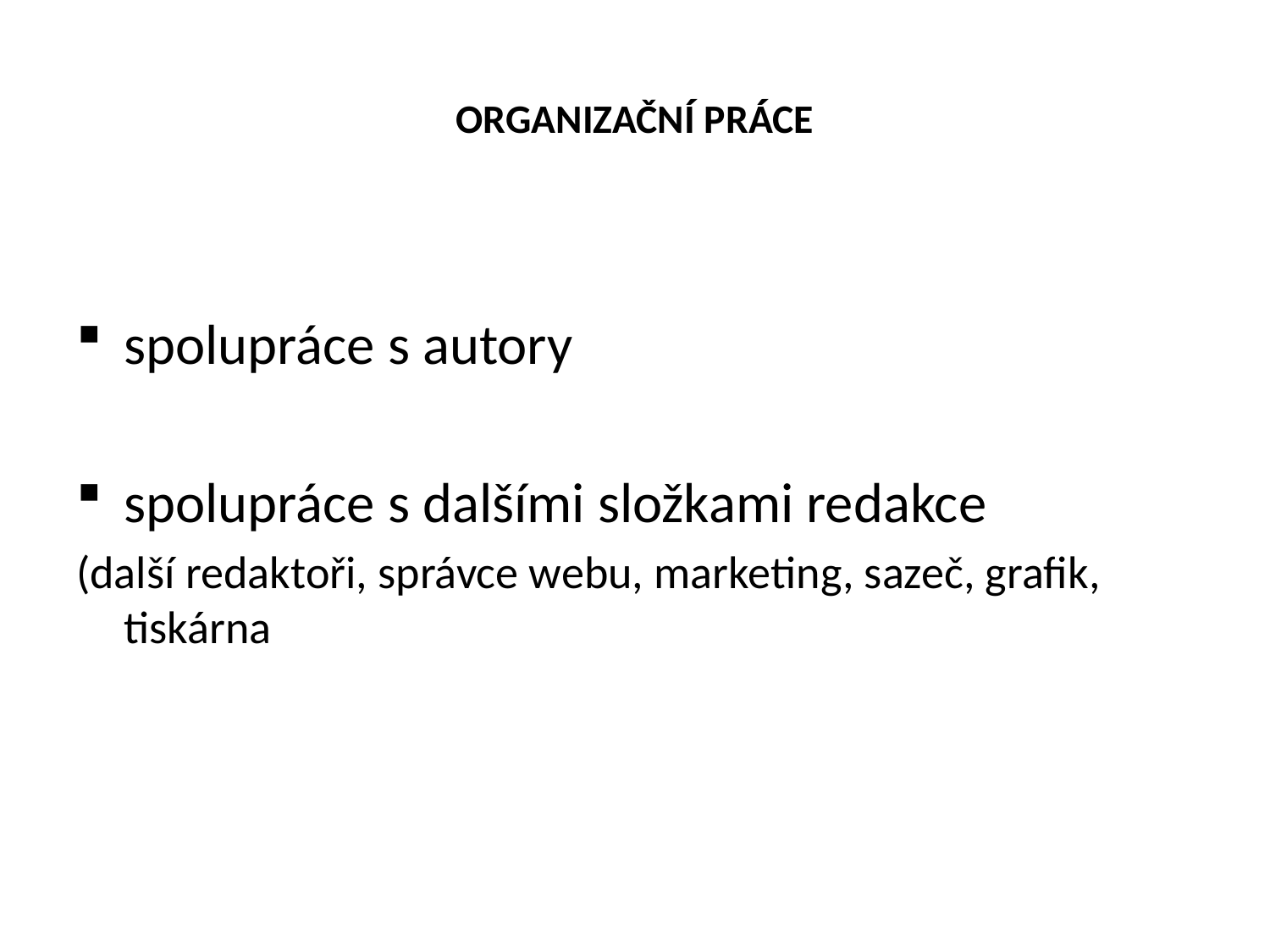

# ORGANIZAČNÍ PRÁCE

spolupráce s autory

spolupráce s dalšími složkami redakce
(další redaktoři, správce webu, marketing, sazeč, grafik, tiskárna